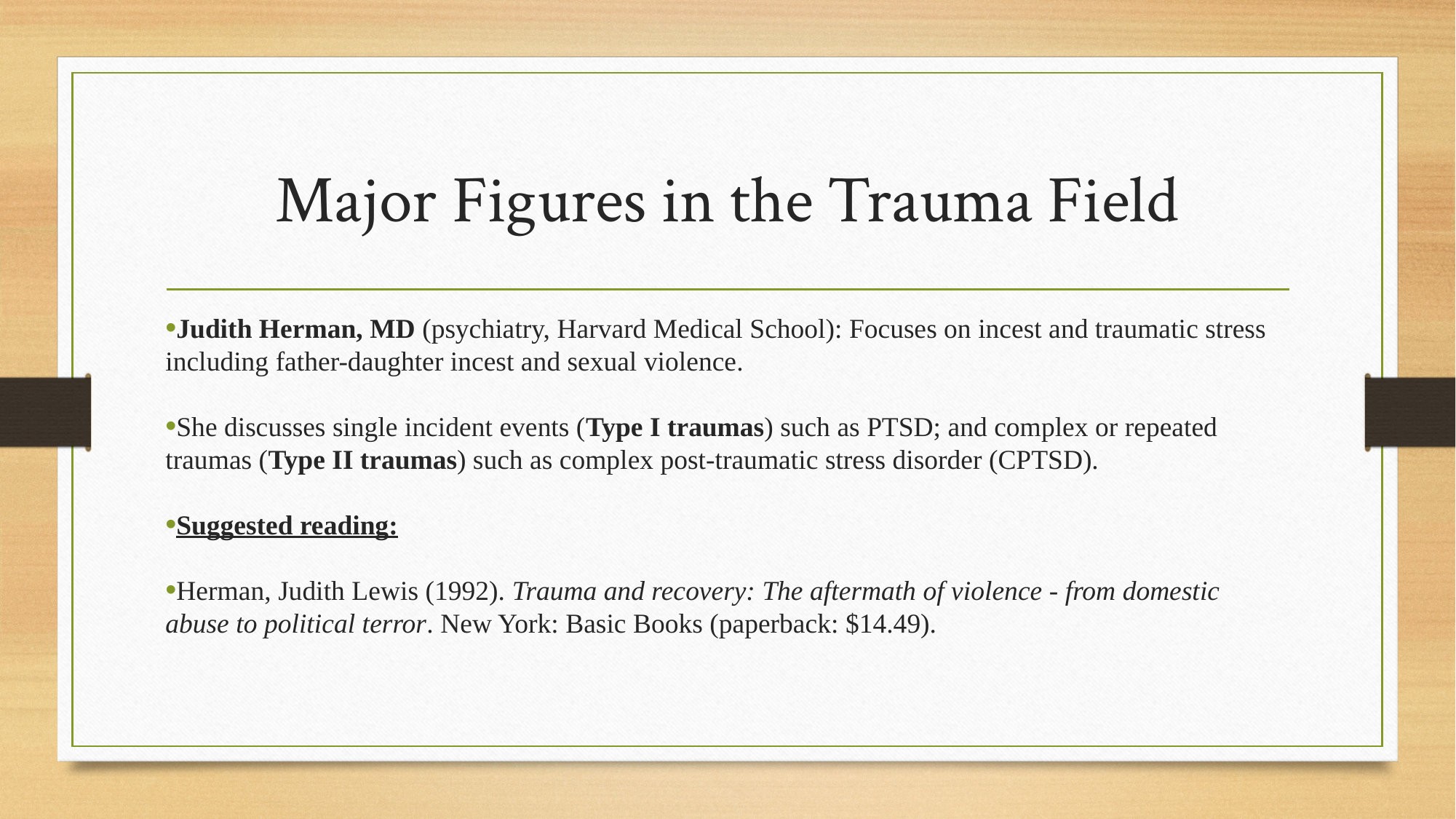

# Major Figures in the Trauma Field
Judith Herman, MD (psychiatry, Harvard Medical School): Focuses on incest and traumatic stress including father-daughter incest and sexual violence.

She discusses single incident events (Type I traumas) such as PTSD; and complex or repeated traumas (Type II traumas) such as complex post-traumatic stress disorder (CPTSD).

Suggested reading:

Herman, Judith Lewis (1992). Trauma and recovery: The aftermath of violence - from domestic abuse to political terror. New York: Basic Books (paperback: $14.49).